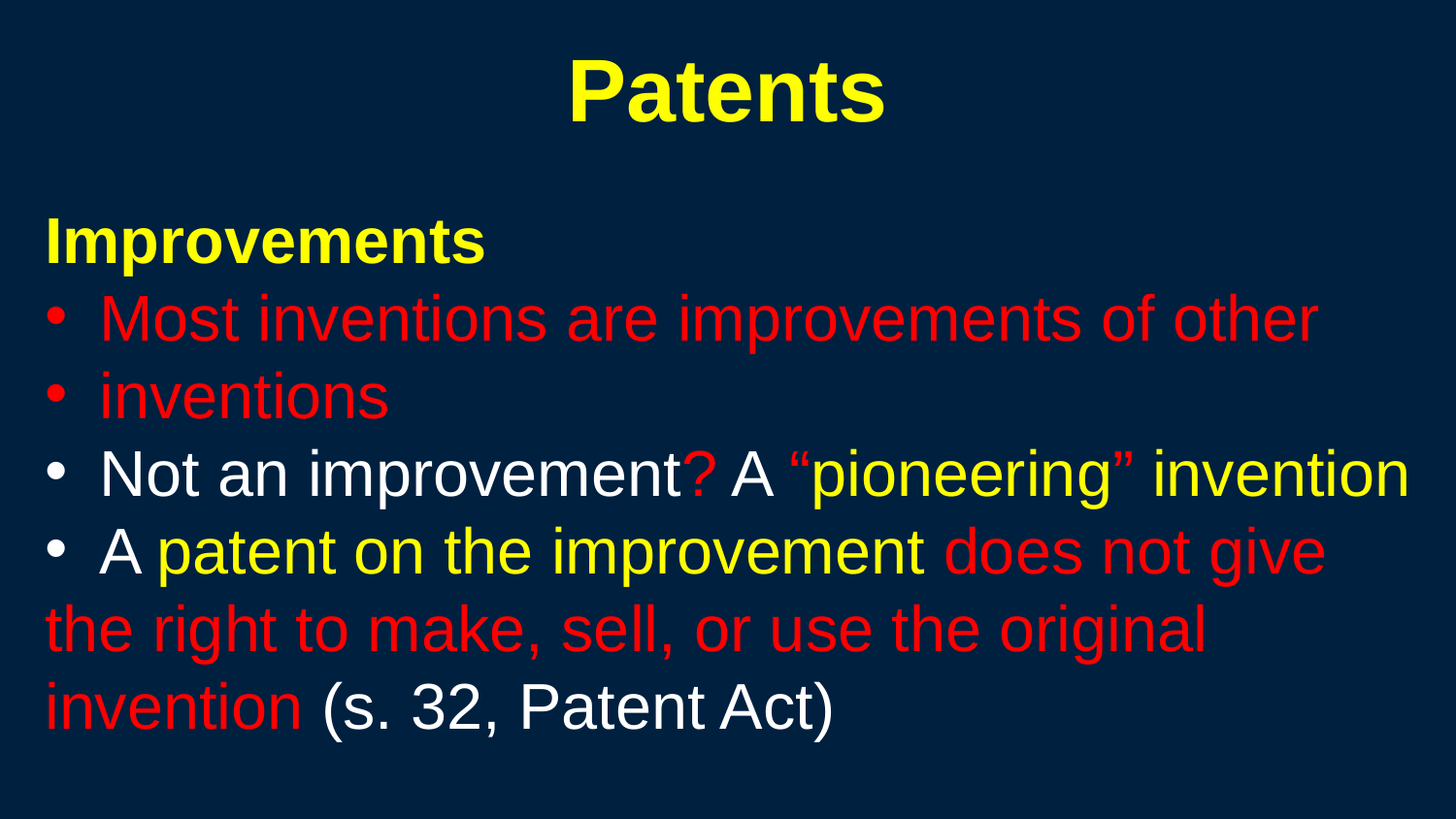

Patents
Improvements
Most inventions are improvements of other
inventions
Not an improvement? A “pioneering” invention
A patent on the improvement does not give
the right to make, sell, or use the original
invention (s. 32, Patent Act)